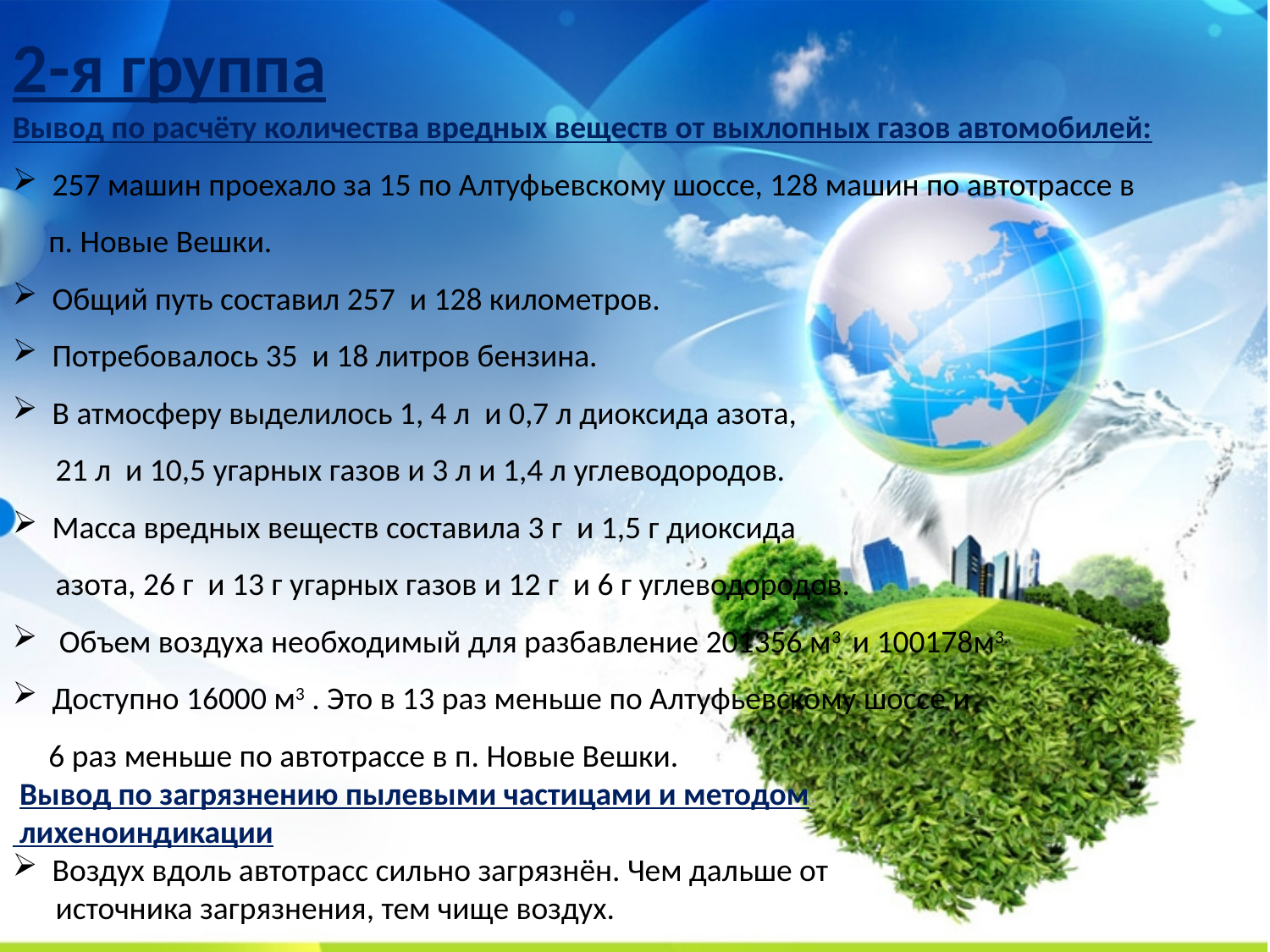

2-я группа
Вывод по расчёту количества вредных веществ от выхлопных газов автомобилей:
257 машин проехало за 15 по Алтуфьевскому шоссе, 128 машин по автотрассе в
     п. Новые Вешки.
Общий путь составил 257  и 128 километров.
Потребовалось 35  и 18 литров бензина.
В атмосферу выделилось 1, 4 л  и 0,7 л диоксида азота,
      21 л  и 10,5 угарных газов и 3 л и 1,4 л углеводородов.
Масса вредных веществ составила 3 г  и 1,5 г диоксида
      азота, 26 г  и 13 г угарных газов и 12 г  и 6 г углеводородов.
 Объем воздуха необходимый для разбавление 201356 м3  и 100178м3.
Доступно 16000 м3 . Это в 13 раз меньше по Алтуфьевскому шоссе и
     6 раз меньше по автотрассе в п. Новые Вешки.
 Вывод по загрязнению пылевыми частицами и методом
 лихеноиндикации
Воздух вдоль автотрасс сильно загрязнён. Чем дальше от
      источника загрязнения, тем чище воздух.

#